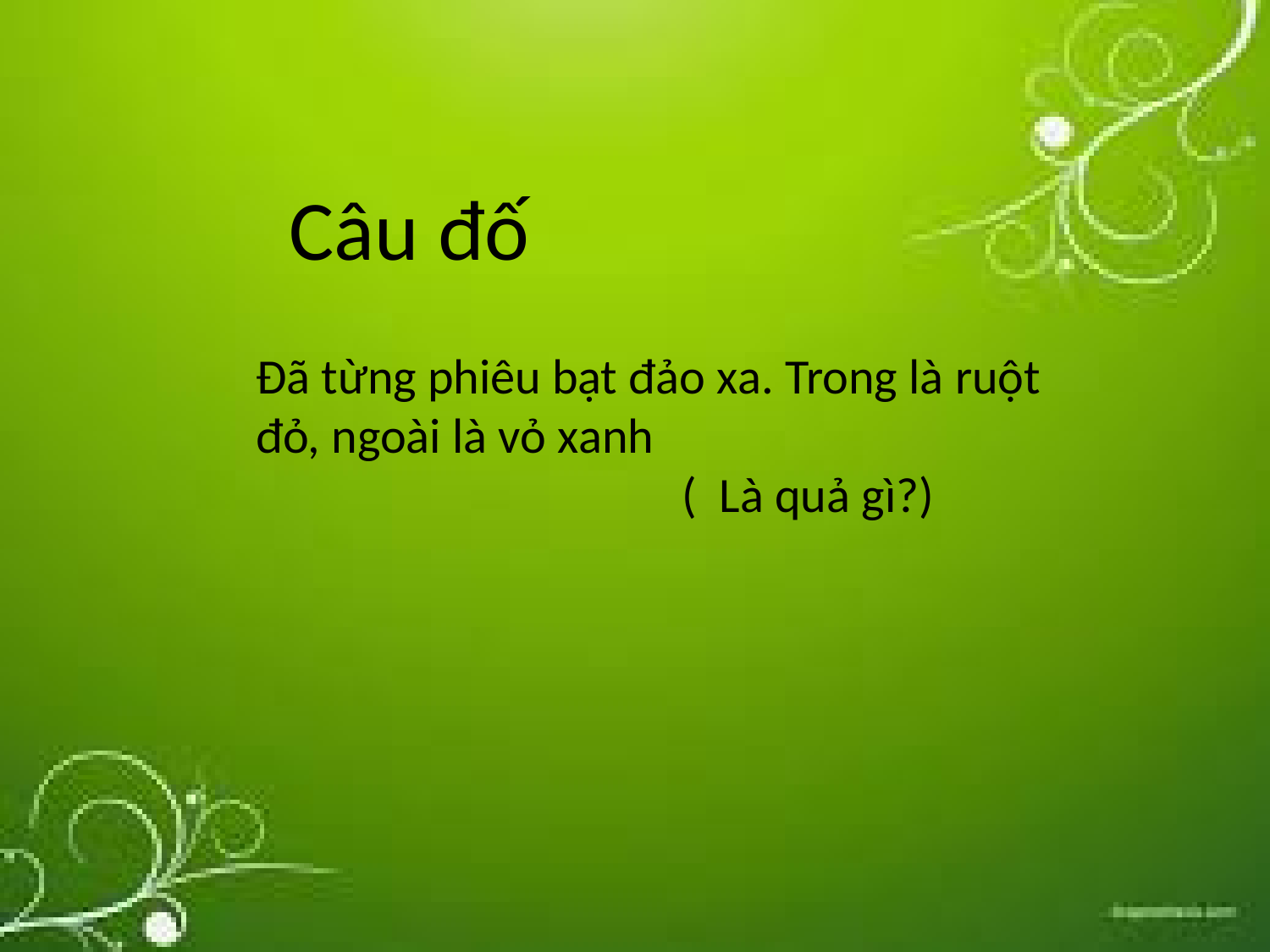

Câu đố
Đã từng phiêu bạt đảo xa. Trong là ruột đỏ, ngoài là vỏ xanh
                                      (  Là quả gì?)